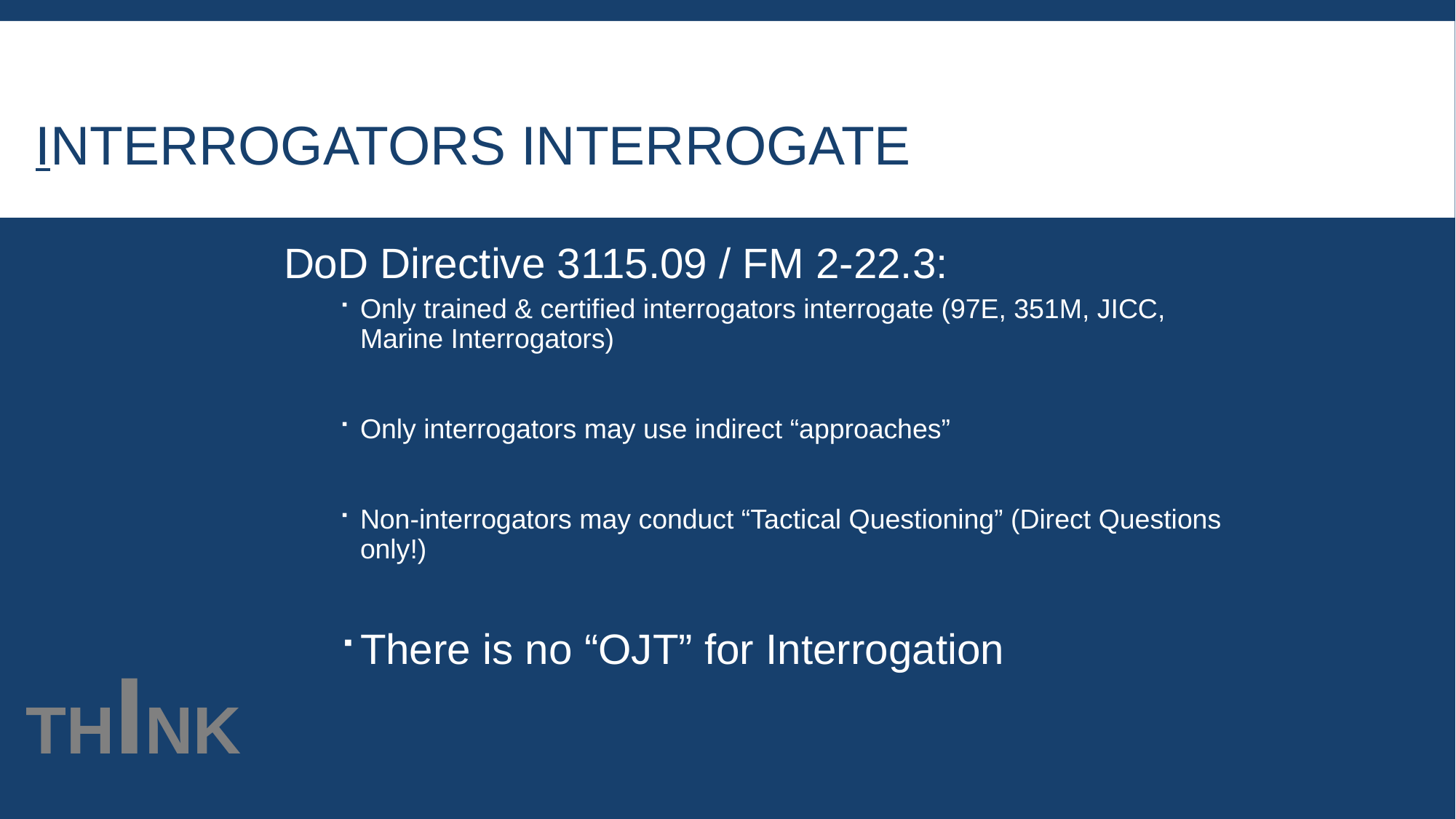

# Interrogators Interrogate
DoD Directive 3115.09 / FM 2-22.3:
Only trained & certified interrogators interrogate (97E, 351M, JICC, Marine Interrogators)

Only interrogators may use indirect “approaches”

Non-interrogators may conduct “Tactical Questioning” (Direct Questions only!)

There is no “OJT” for Interrogation
THINK